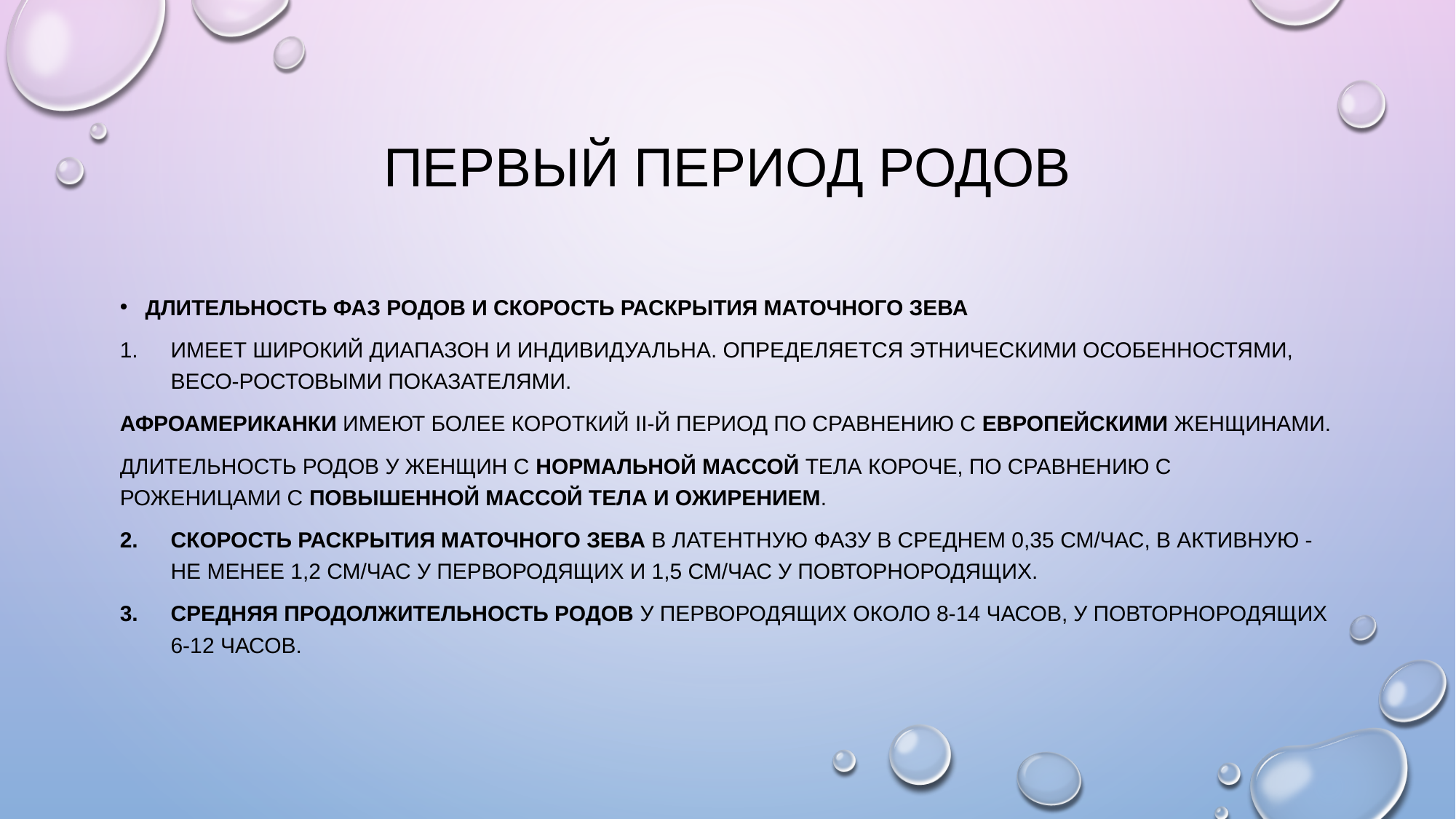

# Первый период родов
Длительность фаз родов и скорость раскрытия маточного зева
Имеет широкий диапазон и индивидуальна. Определяется этническими особенностями, весо-ростовыми показателями.
Афроамериканки имеют более короткий II-й период по сравнению с европейскими женщинами.
Длительность родов у женщин с нормальной массой тела короче, по сравнению с роженицами с повышенной массой тела и ожирением.
Скорость раскрытия маточного зева в латентную фазу в среднем 0,35 см/час, в активную - не менее 1,2 см/час у первородящих и 1,5 см/час у повторнородящих.
Средняя продолжительность родов у первородящих около 8-14 часов, у повторнородящих 6-12 часов.